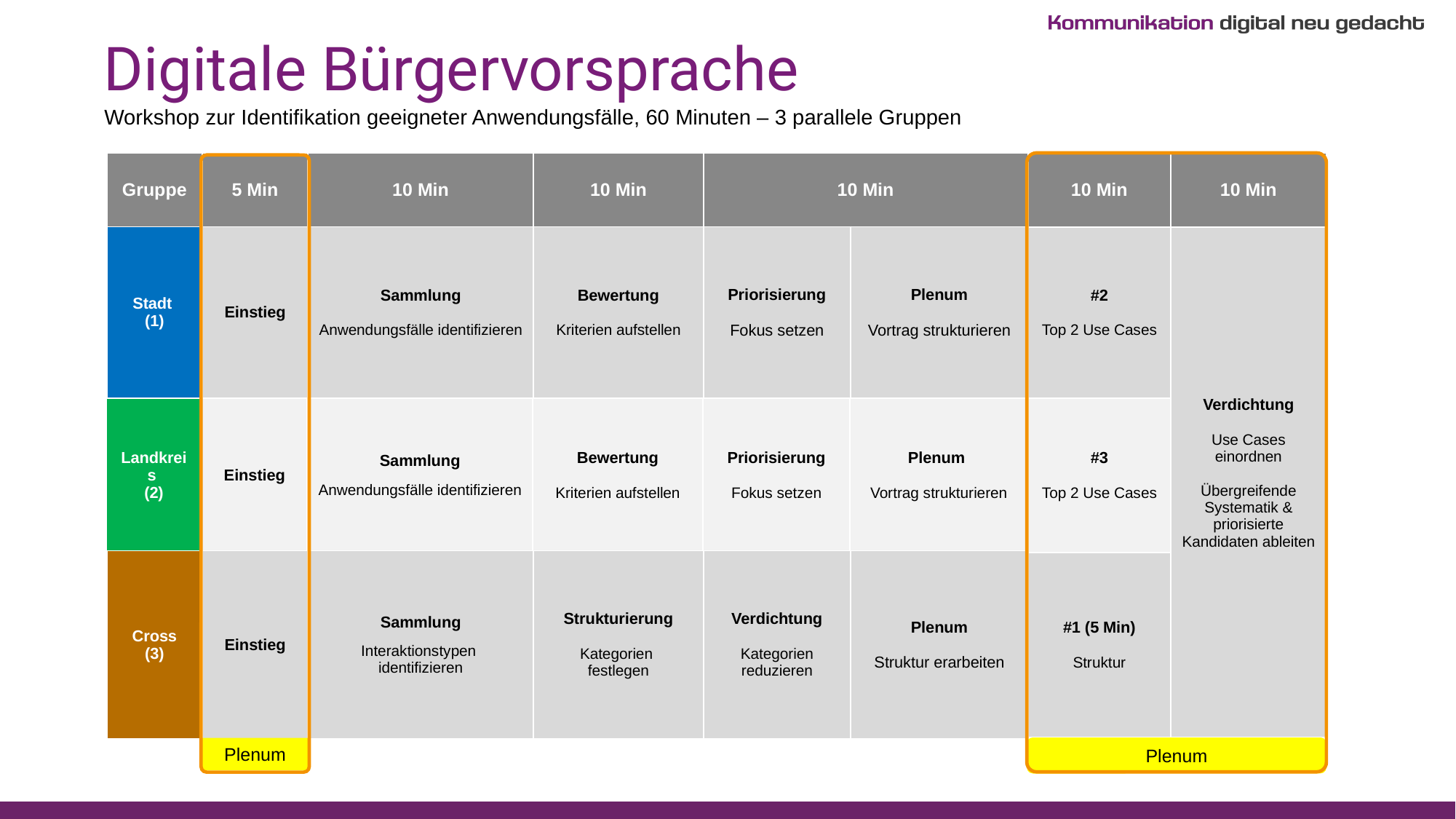

Digitale Bürgervorsprache
Workshop zur Identifikation geeigneter Anwendungsfälle, 60 Minuten – 3 parallele Gruppen
| Gruppe | 5 Min | 10 Min | 10 Min | 10 Min |  |
| --- | --- | --- | --- | --- | --- |
| Stadt (1) | Einstieg | Sammlung Anwendungsfälle identifizieren | Bewertung Kriterien aufstellen | Priorisierung Fokus setzen | Plenum Vortrag strukturieren |

| 10 Min | 10 Min |
| --- | --- |
| #2 Top 2 Use Cases | Verdichtung Use Cases einordnen Übergreifende Systematik & priorisierte Kandidaten ableiten |
| #3 Top 2 Use Cases |  |
| #1 (5 Min) Struktur |  |

| Landkreis (2) | Einstieg | Sammlung Anwendungsfälle identifizieren | Bewertung Kriterien aufstellen | Priorisierung Fokus setzen | Plenum Vortrag strukturieren |
| --- | --- | --- | --- | --- | --- |
| Cross (3) | Einstieg | Sammlung Interaktionstypen identifizieren | Strukturierung Kategorien festlegen | Verdichtung Kategorien reduzieren | Plenum Struktur erarbeiten |
| --- | --- | --- | --- | --- | --- |
Plenum
Plenum